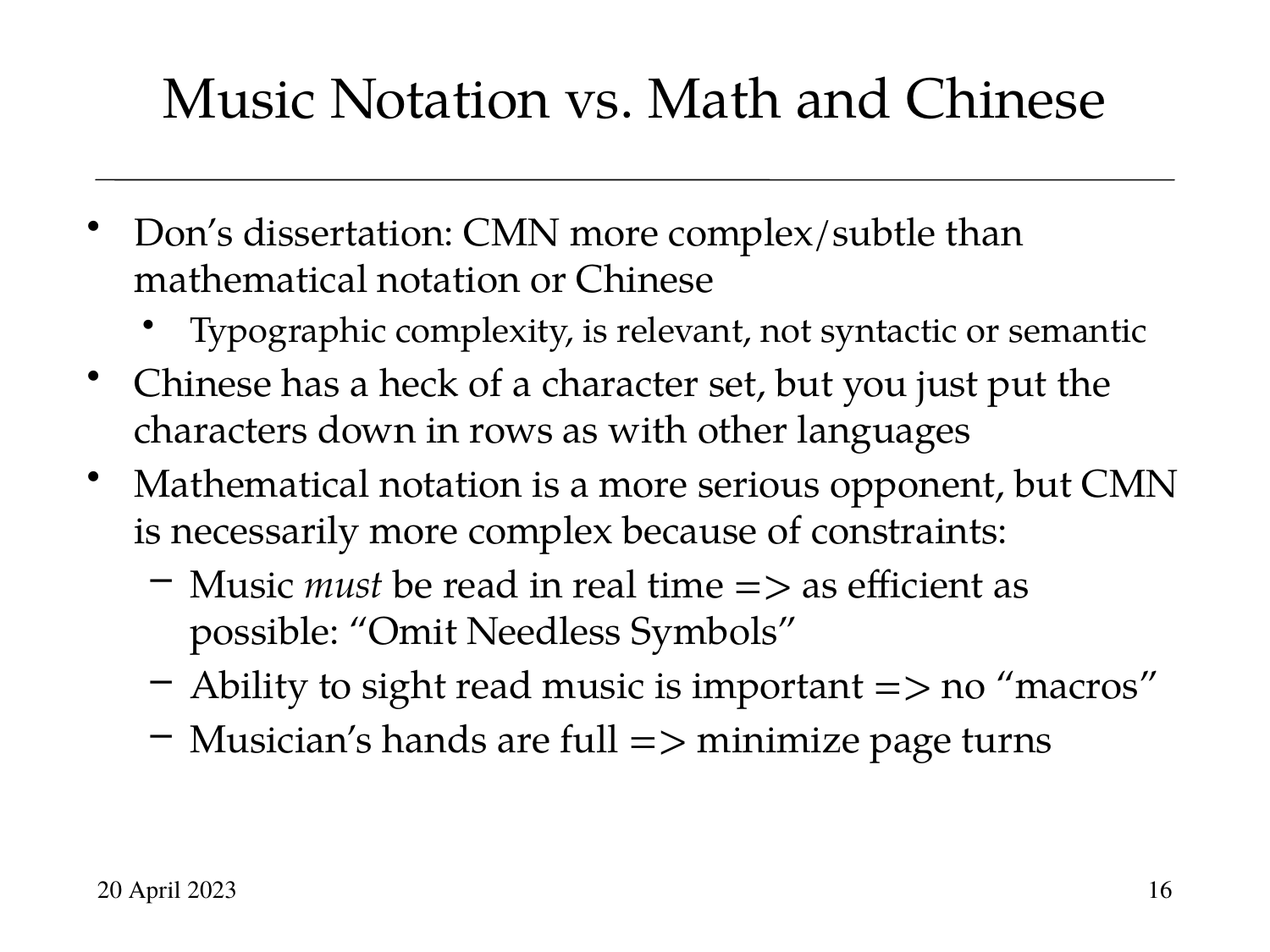

# Music Notation vs. Math and Chinese
Don’s dissertation: CMN more complex/subtle than mathematical notation or Chinese
Typographic complexity, is relevant, not syntactic or semantic
Chinese has a heck of a character set, but you just put the characters down in rows as with other languages
Mathematical notation is a more serious opponent, but CMN is necessarily more complex because of constraints:
Music must be read in real time => as efficient as possible: “Omit Needless Symbols”
Ability to sight read music is important => no “macros”
Musician’s hands are full => minimize page turns

20 April 2023
16